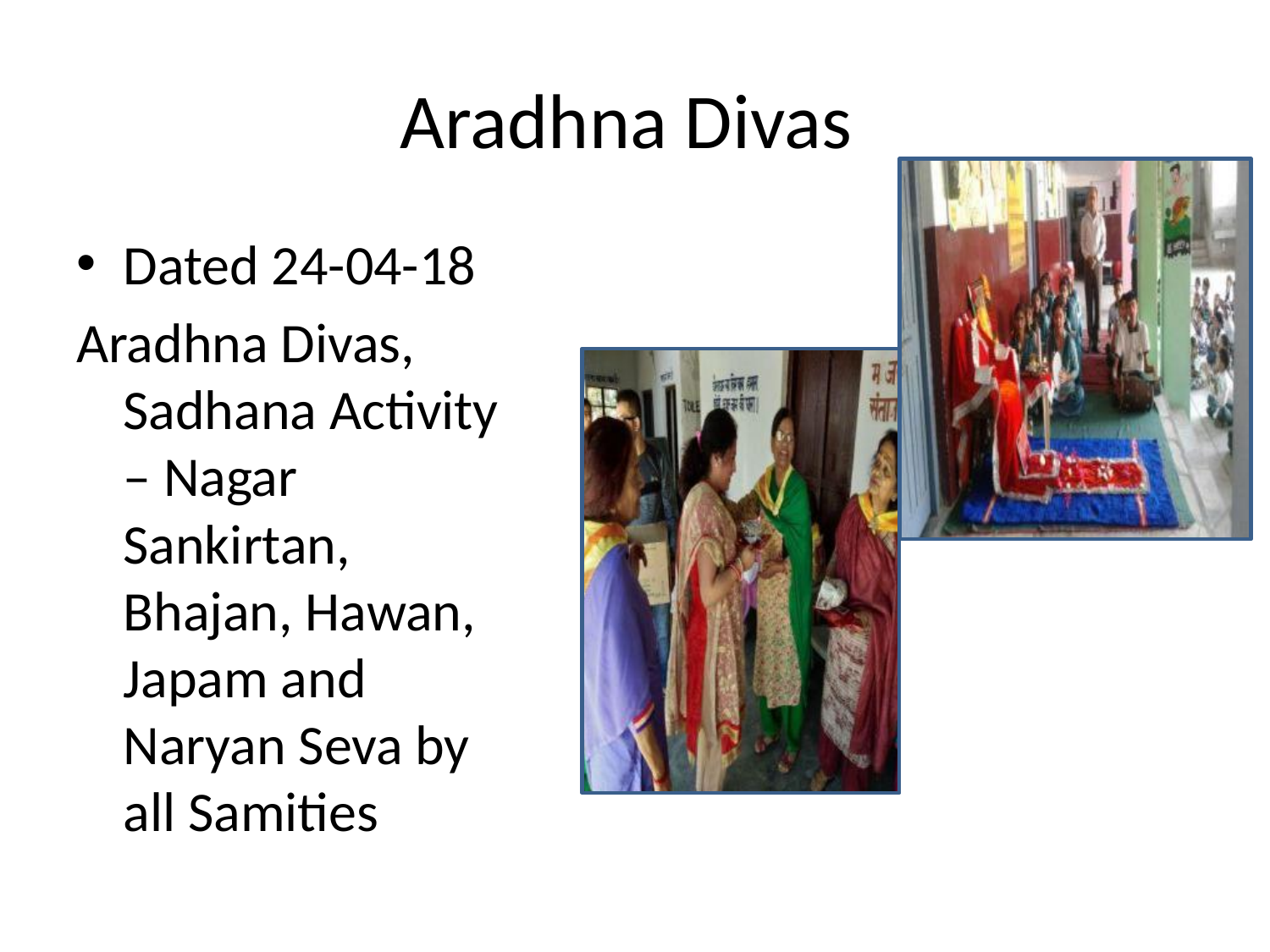

# Aradhna Divas

Dated 24-04-18
Aradhna Divas, Sadhana Activity – Nagar Sankirtan, Bhajan, Hawan, Japam and Naryan Seva by all Samities